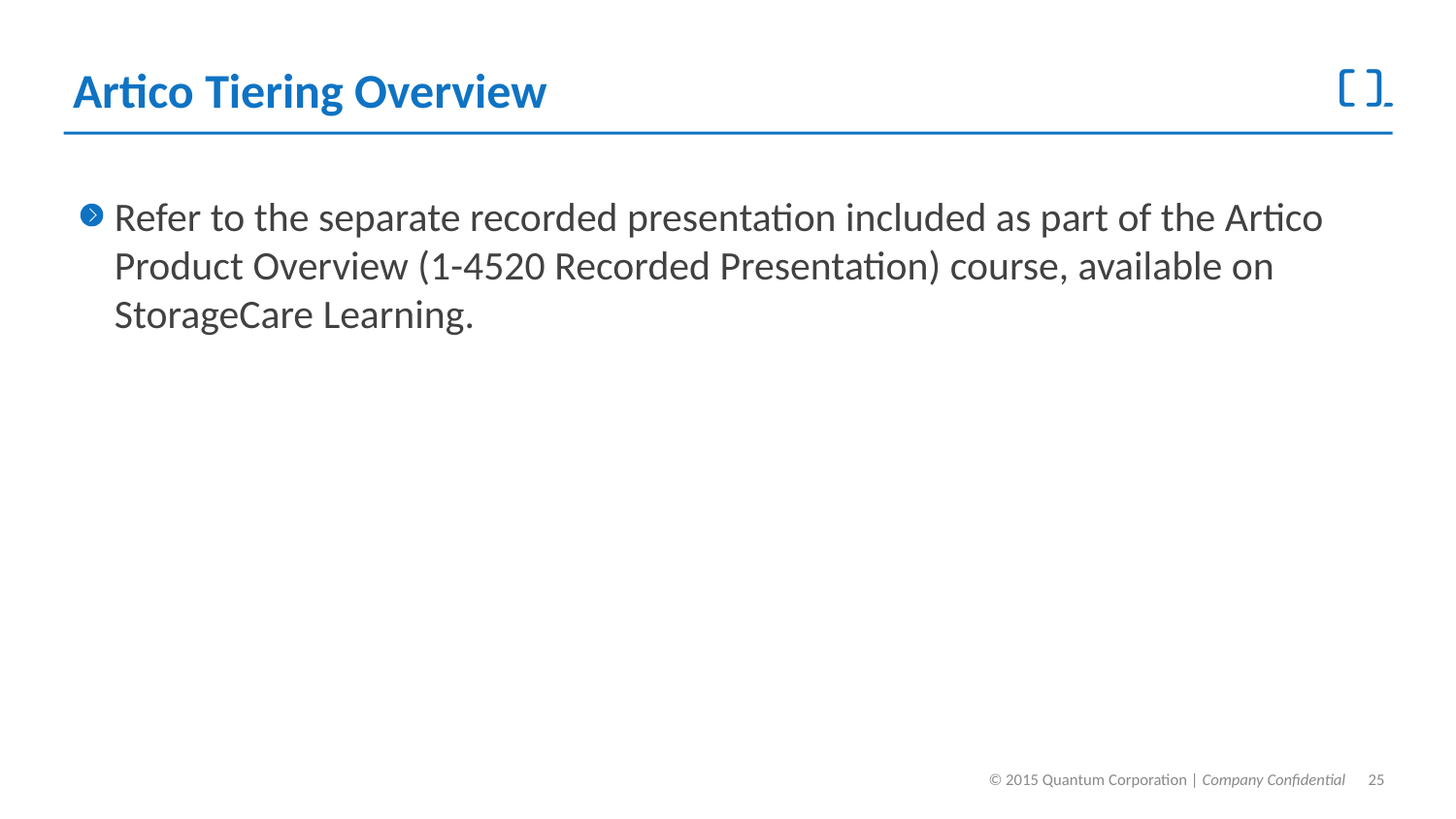

# Artico Tiering Overview
Refer to the separate recorded presentation included as part of the Artico Product Overview (1-4520 Recorded Presentation) course, available on StorageCare Learning.